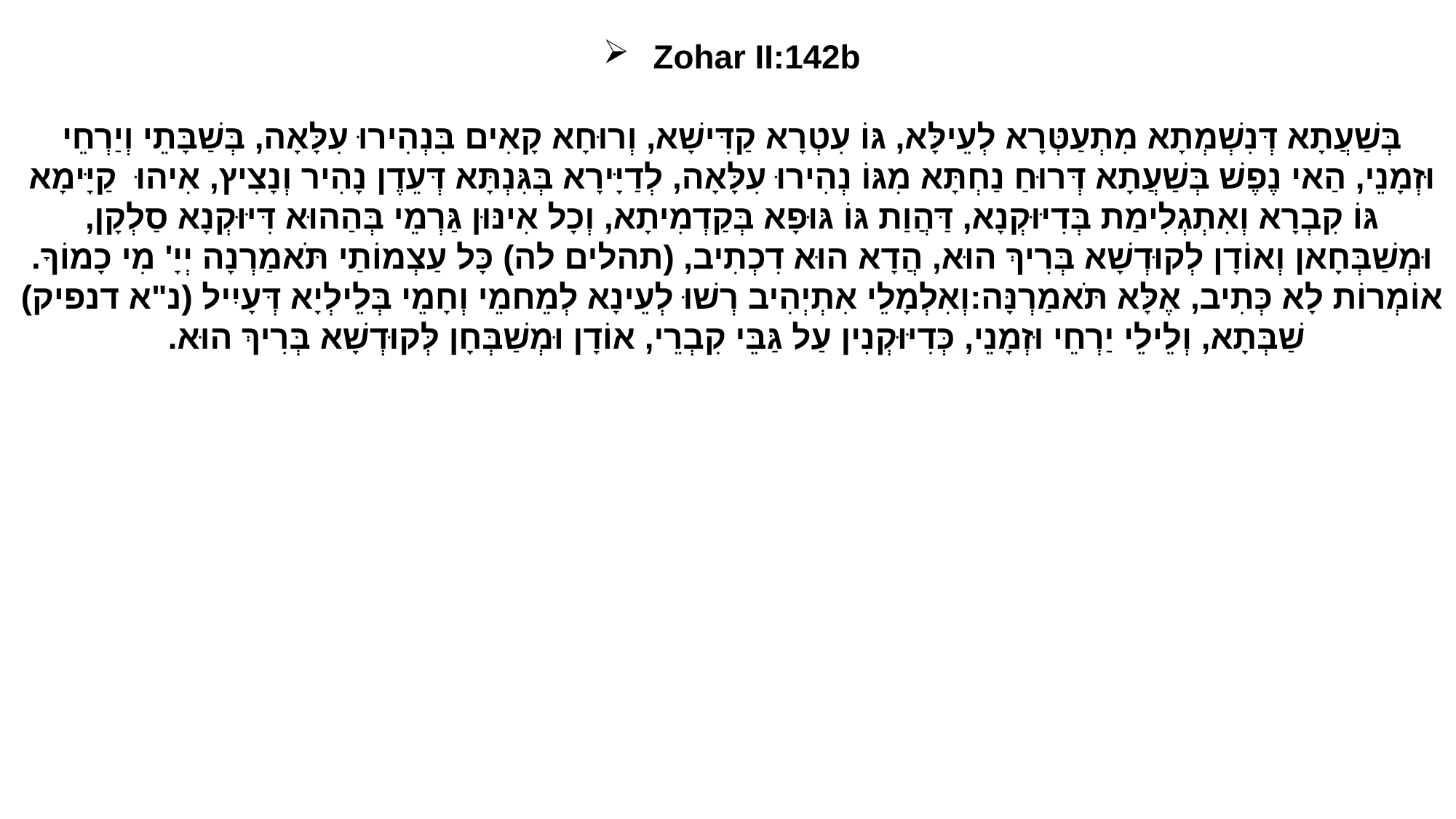

Zohar II:142b

בְּשַׁעֲתָא דְּנִשְׁמְתָא מִתְעַטְּרָא לְעֵילָּא, גּוֹ עִטְרָא קַדִּישָׁא, וְרוּחָא קָאִים בִּנְהִירוּ עִלָּאָה, בְּשַׁבָּתֵי וְיַרְחֵי וּזְמָנֵי, הַאי נֶפֶשׁ בְּשַׁעֲתָא דְּרוּחַ נַחְתָּא מִגּוֹ נְהִירוּ עִלָּאָה, לְדַיָּירָא בְּגִּנְתָּא דְּעֵדֶן נָהִיר וְנָצִיץ, אִיהוּ  קַיָּימָא גּוֹ קִבְרָא וְאִתְגְלִימַת בְּדִיּוּקְנָא, דַּהֲוַת גּוֹ גּוּפָא בְּקַדְמִיתָא, וְכָל אִינּוּן גַּרְמֵי בְּהַהוּא דִּיּוּקְנָא סַלְקָן, וּמְשַׁבְּחָאן וְאוֹדָן לְקוּדְשָׁא בְּרִיךְ הוּא, הֲדָא הוּא דִכְתִיב, (תהלים לה) כָּל עַצְמוֹתַי תֹּאמַרְנָה יְיָ' מִי כָמוֹךָ. אוֹמְרוֹת לָא כְּתִיב, אֶלָּא תֹּאמַרְנָּה:וְאִלְמָלֵי אִתְיְהִיב רְשׁוּ לְעֵינָא לְמֵחמֵי וְחָמֵי בְּלֵילְיָא דְּעָיִיל (נ"א דנפיק) שַׁבְּתָא, וְלֵילֵי יַרְחֵי וּזְמָנֵי, כְּדִיּוּקְנִין עַל גַּבֵּי קִבְרֵי, אוֹדָן וּמְשַׁבְּחָן לְּקוּדְשָׁא בְּרִיךְ הוּא.